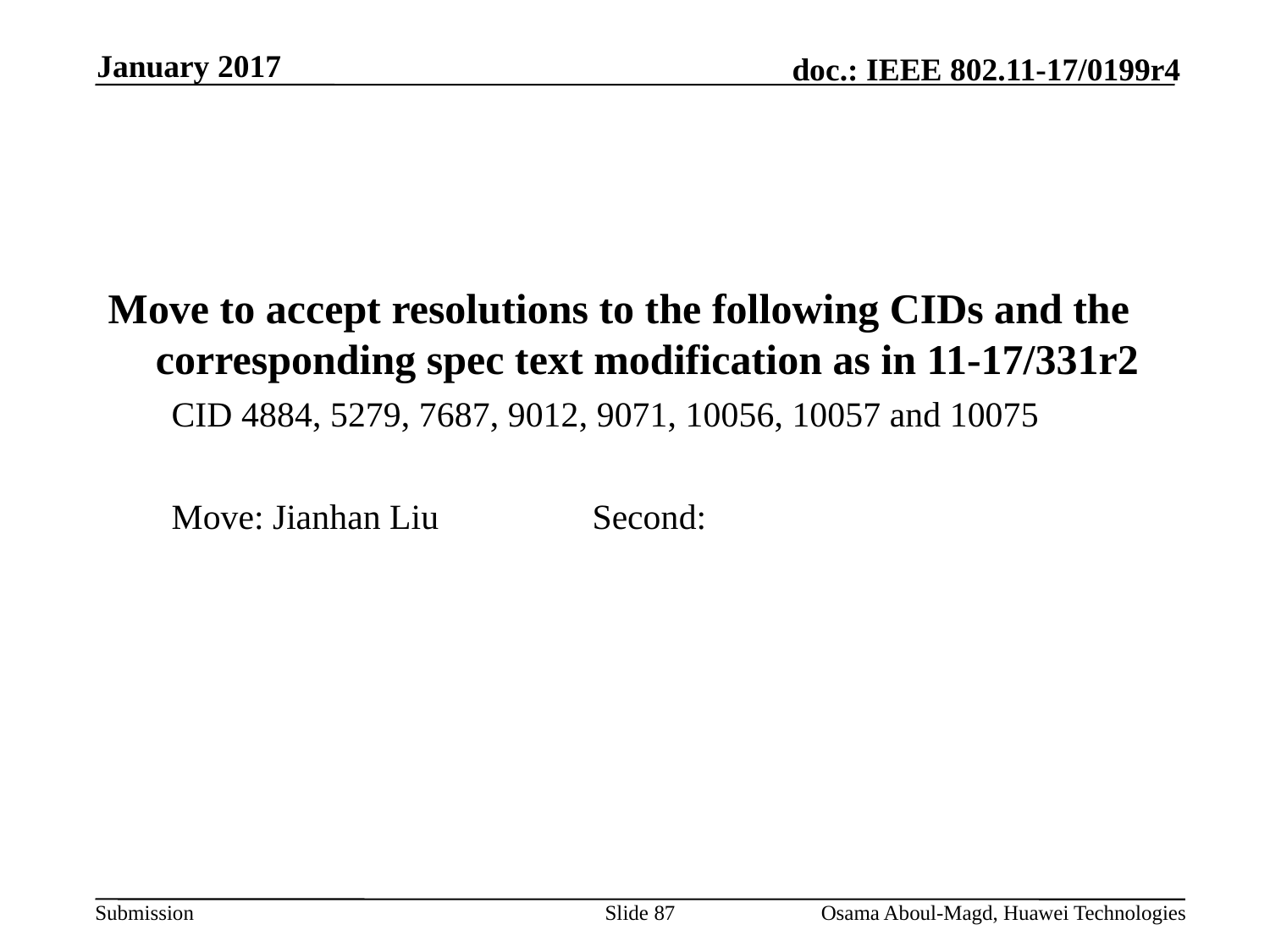

January 2017
#
Move to accept resolutions to the following CIDs and the corresponding spec text modification as in 11-17/331r2
CID 4884, 5279, 7687, 9012, 9071, 10056, 10057 and 10075

Move: Jianhan Liu		Second:

Slide 87
Osama Aboul-Magd, Huawei Technologies